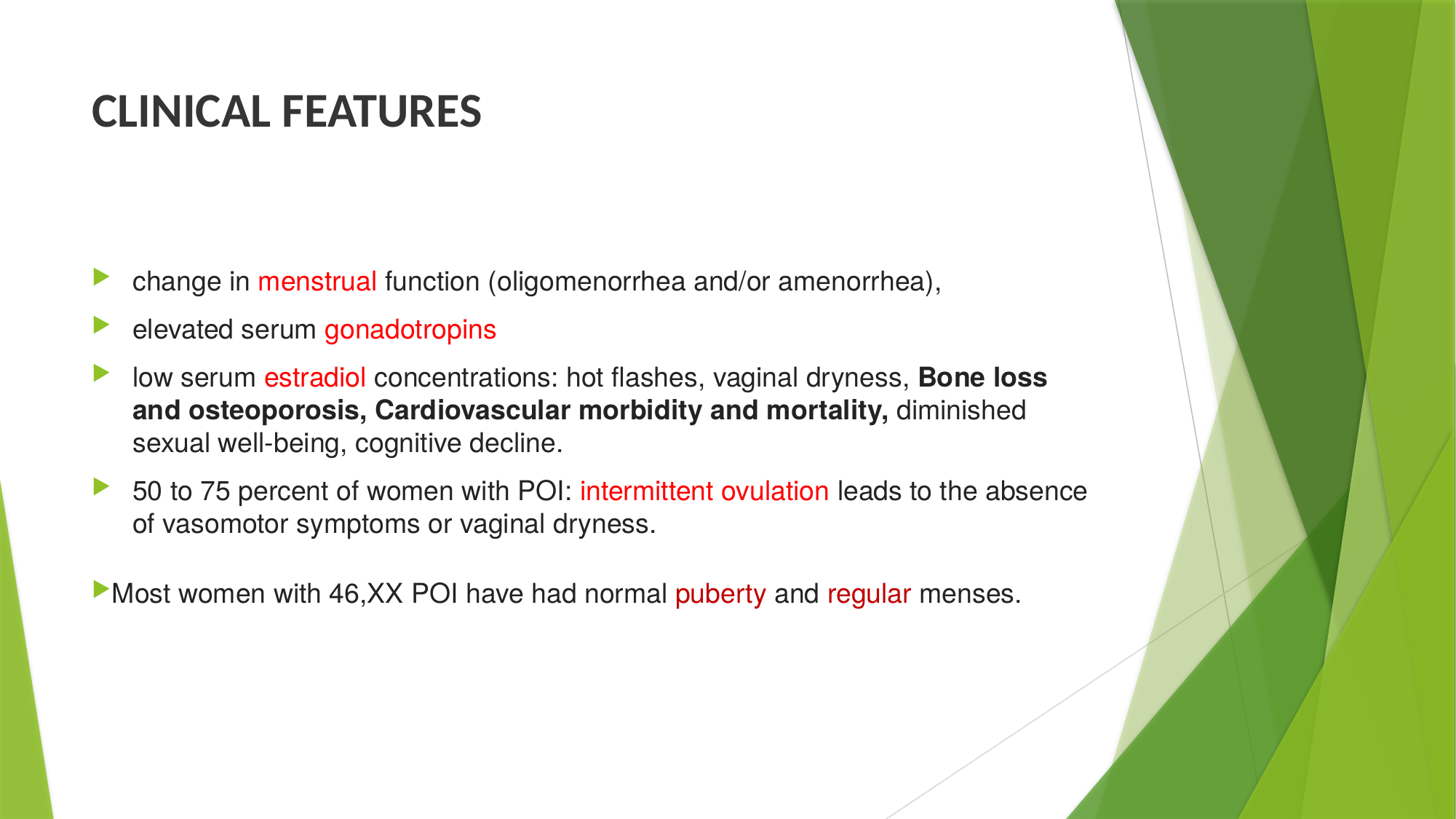

# CLINICAL FEATURES
change in menstrual function (oligomenorrhea and/or amenorrhea),
elevated serum gonadotropins
low serum estradiol concentrations: hot flashes, vaginal dryness, Bone loss and osteoporosis, Cardiovascular morbidity and mortality, diminished sexual well-being, cognitive decline.
50 to 75 percent of women with POI: intermittent ovulation leads to the absence of vasomotor symptoms or vaginal dryness.

Most women with 46,XX POI have had normal puberty and regular menses.